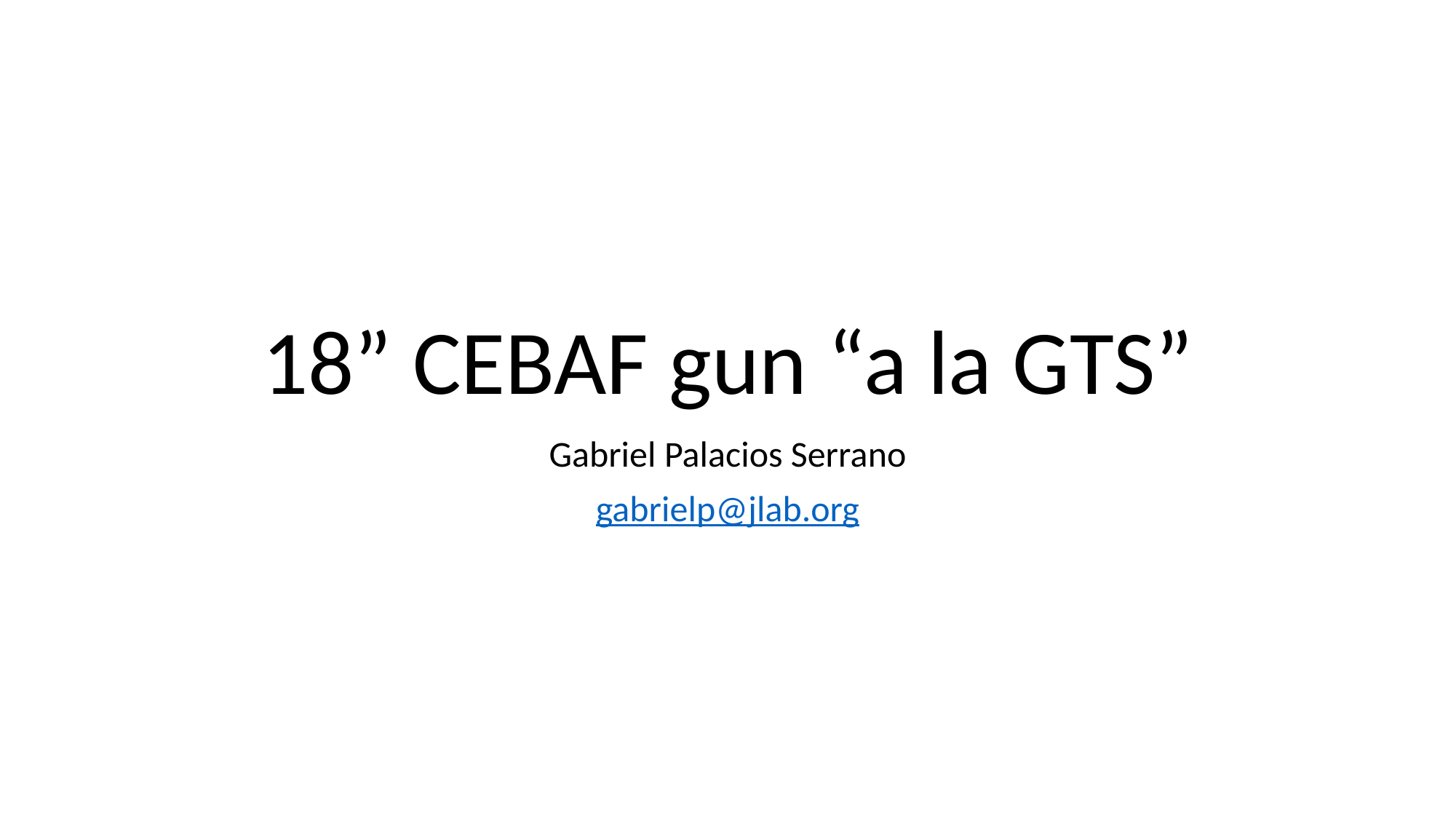

# 18” CEBAF gun “a la GTS”
Gabriel Palacios Serrano
gabrielp@jlab.org